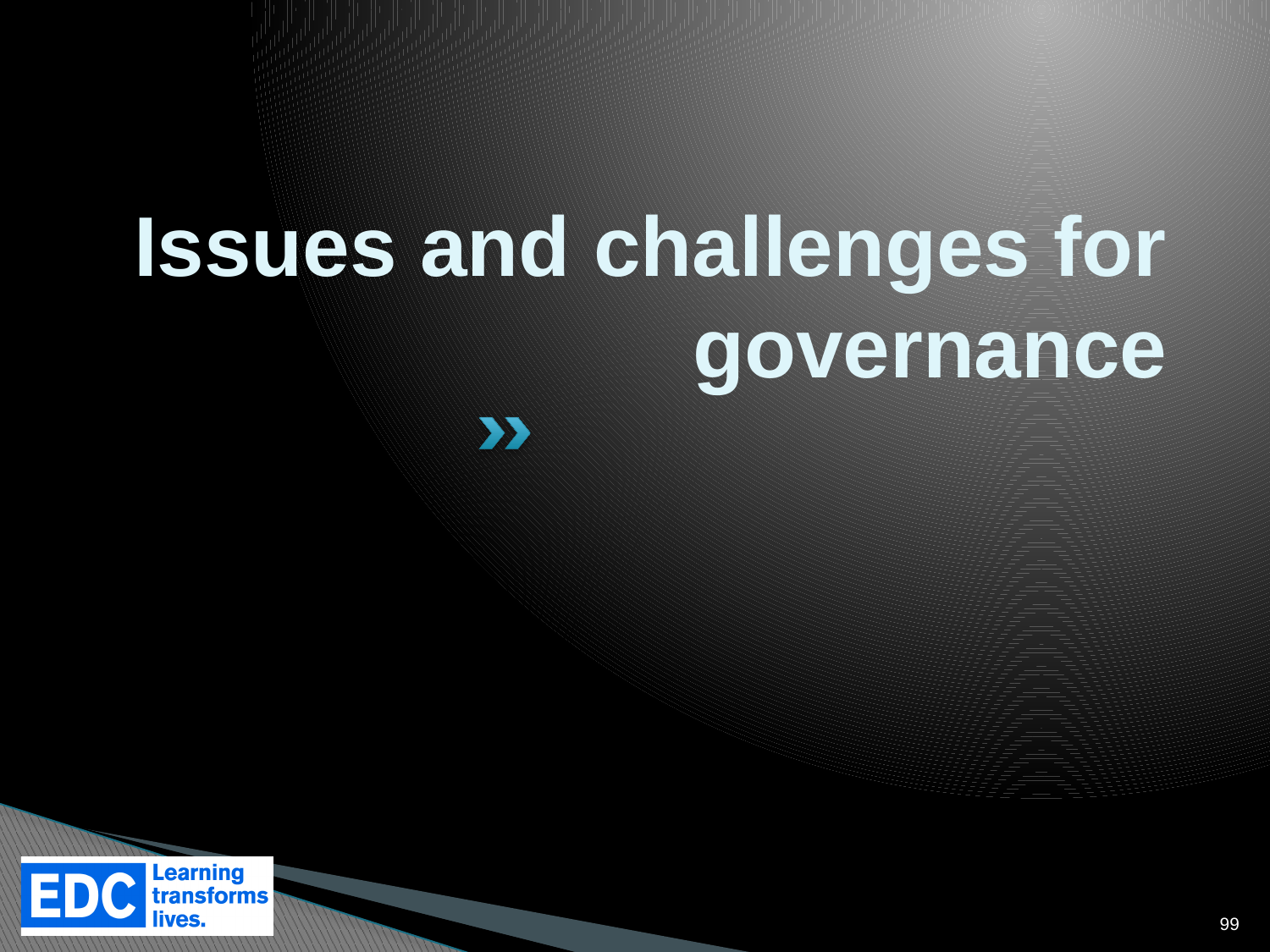

# Issues and challenges for governance

9